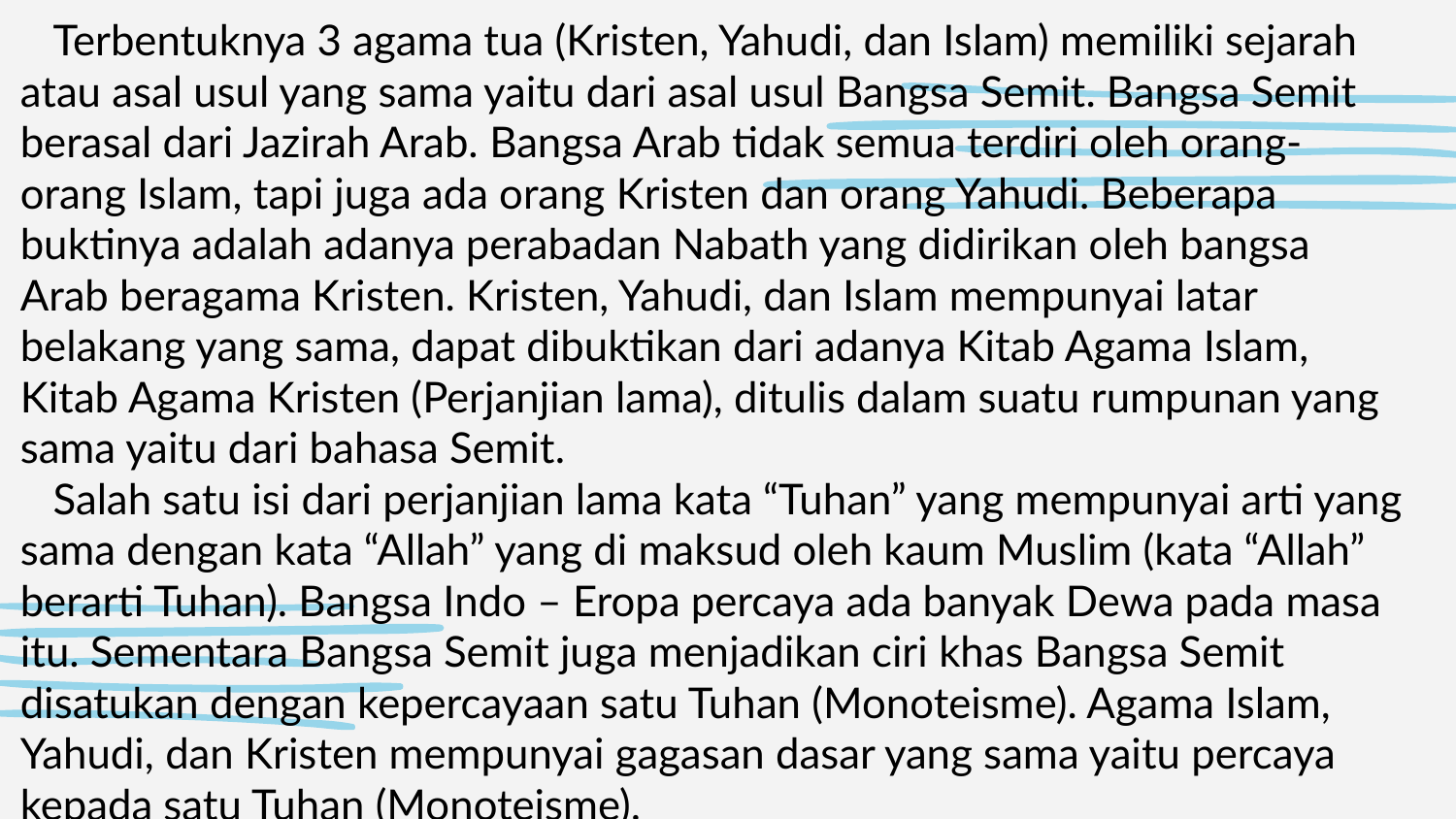

Terbentuknya 3 agama tua (Kristen, Yahudi, dan Islam) memiliki sejarah atau asal usul yang sama yaitu dari asal usul Bangsa Semit. Bangsa Semit berasal dari Jazirah Arab. Bangsa Arab tidak semua terdiri oleh orang-orang Islam, tapi juga ada orang Kristen dan orang Yahudi. Beberapa buktinya adalah adanya perabadan Nabath yang didirikan oleh bangsa Arab beragama Kristen. Kristen, Yahudi, dan Islam mempunyai latar belakang yang sama, dapat dibuktikan dari adanya Kitab Agama Islam, Kitab Agama Kristen (Perjanjian lama), ditulis dalam suatu rumpunan yang sama yaitu dari bahasa Semit.
   Salah satu isi dari perjanjian lama kata “Tuhan” yang mempunyai arti yang sama dengan kata “Allah” yang di maksud oleh kaum Muslim (kata “Allah” berarti Tuhan). Bangsa Indo – Eropa percaya ada banyak Dewa pada masa itu. Sementara Bangsa Semit juga menjadikan ciri khas Bangsa Semit disatukan dengan kepercayaan satu Tuhan (Monoteisme). Agama Islam, Yahudi, dan Kristen mempunyai gagasan dasar yang sama yaitu percaya kepada satu Tuhan (Monoteisme).